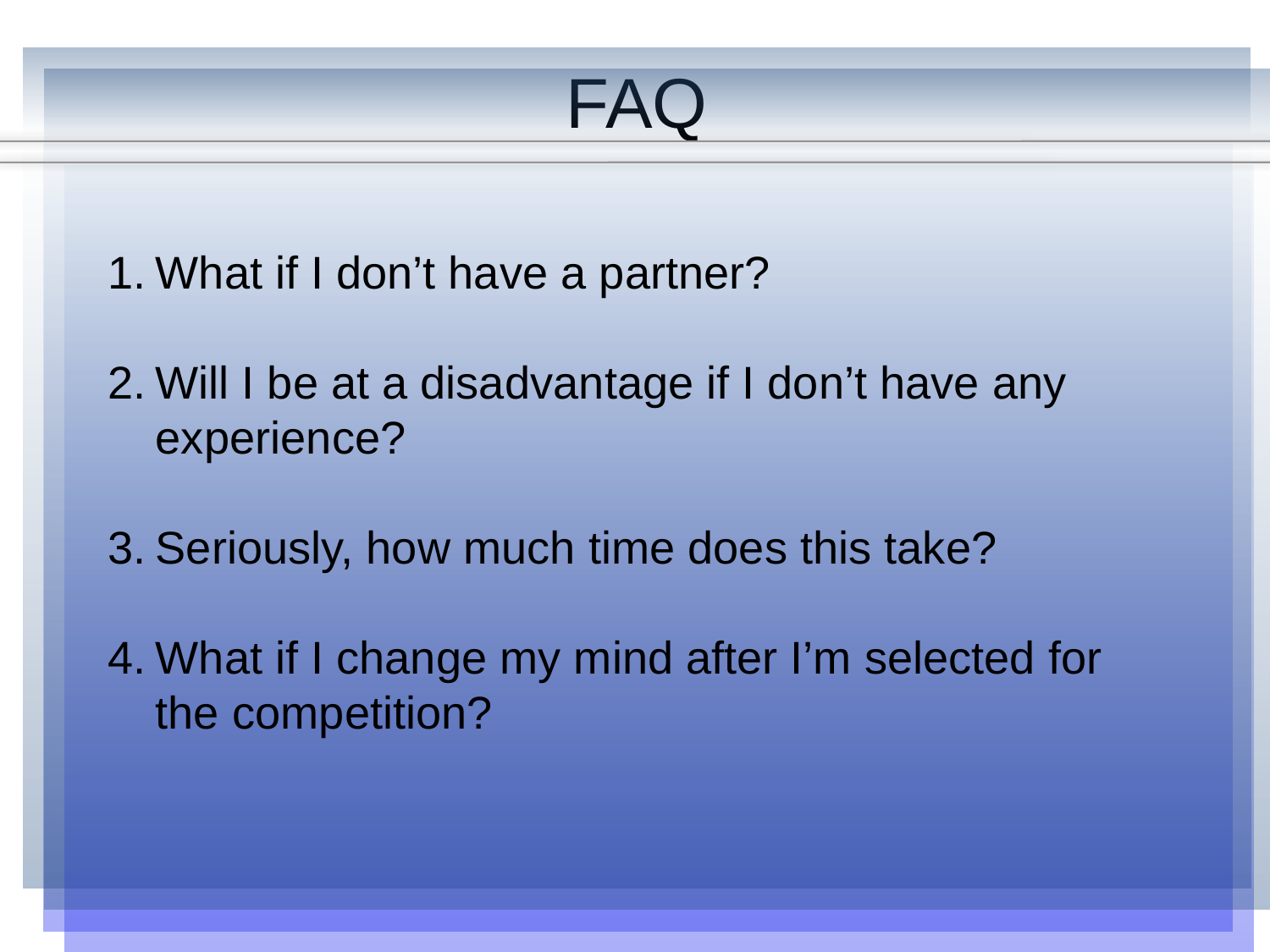

FAQ
What if I don’t have a partner?

Will I be at a disadvantage if I don’t have any experience?

Seriously, how much time does this take?

What if I change my mind after I’m selected for the competition?